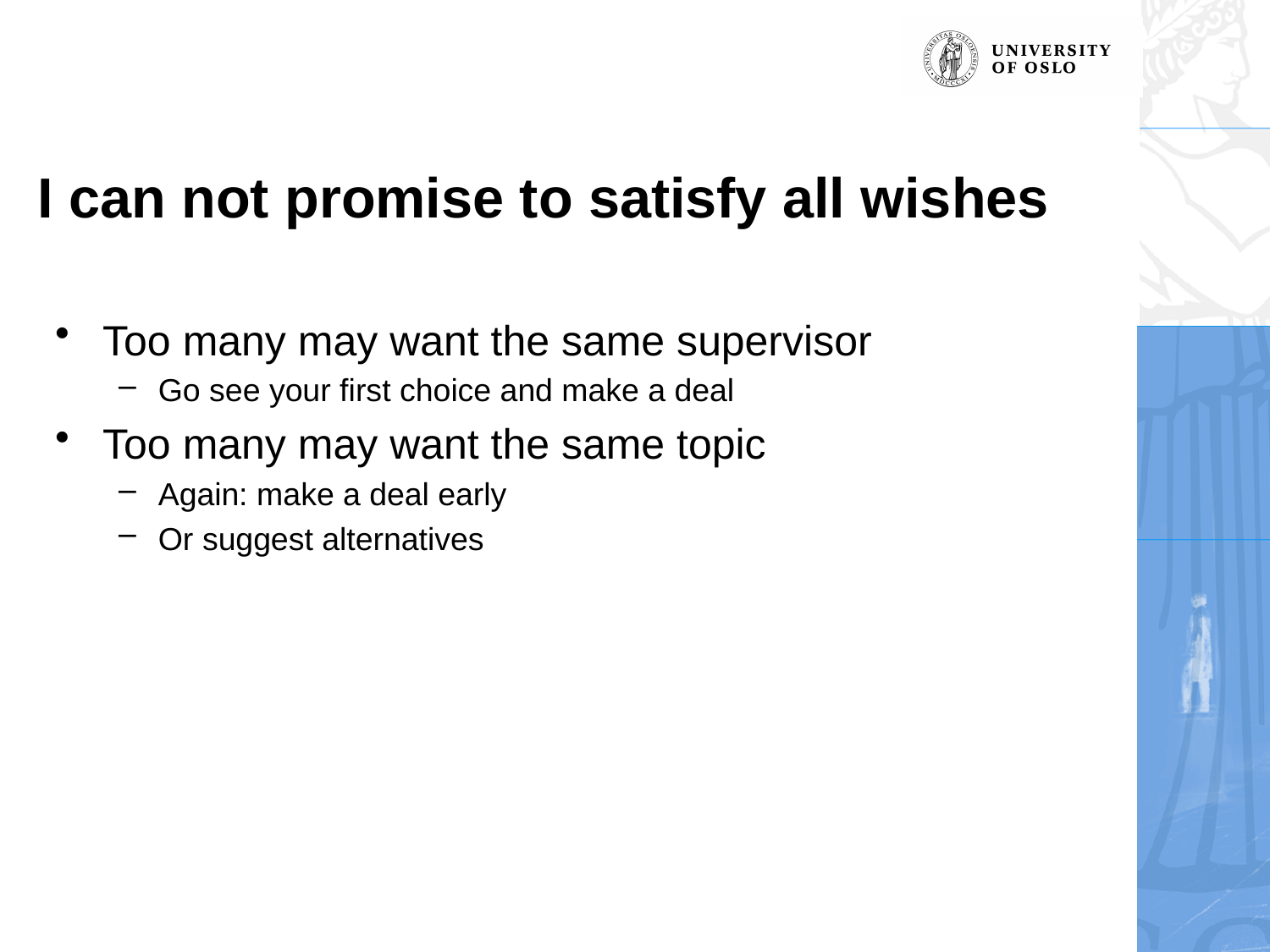

# I can not promise to satisfy all wishes
Too many may want the same supervisor
Go see your first choice and make a deal
Too many may want the same topic
Again: make a deal early
Or suggest alternatives